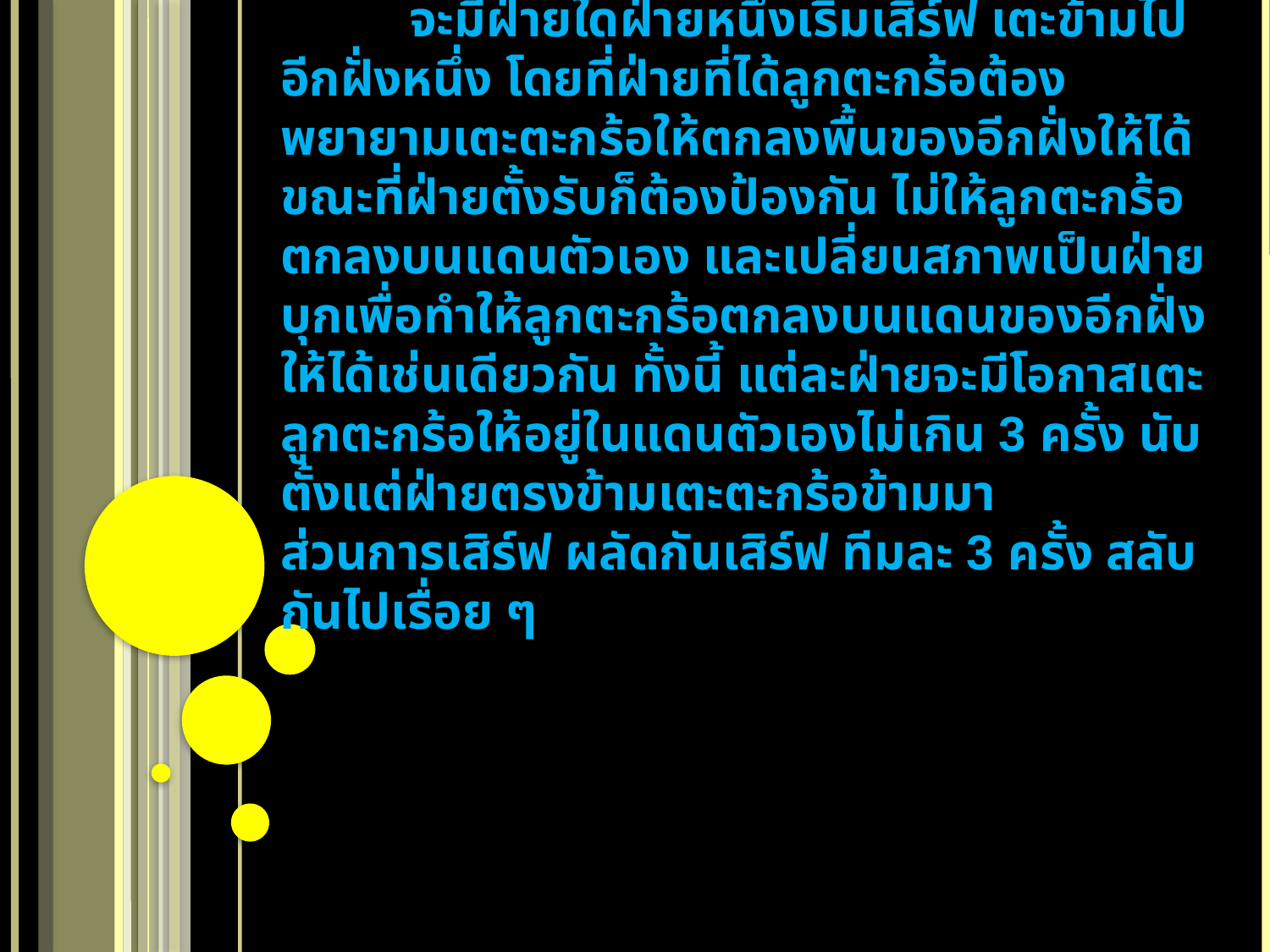

# วิธีการเล่น           จะมีฝ่ายใดฝ่ายหนึ่งเริ่มเสิร์ฟ เตะข้ามไปอีกฝั่งหนึ่ง โดยที่ฝ่ายที่ได้ลูกตะกร้อต้องพยายามเตะตะกร้อให้ตกลงพื้นของอีกฝั่งให้ได้ ขณะที่ฝ่ายตั้งรับก็ต้องป้องกัน ไม่ให้ลูกตะกร้อตกลงบนแดนตัวเอง และเปลี่ยนสภาพเป็นฝ่ายบุกเพื่อทำให้ลูกตะกร้อตกลงบนแดนของอีกฝั่งให้ได้เช่นเดียวกัน ทั้งนี้ แต่ละฝ่ายจะมีโอกาสเตะลูกตะกร้อให้อยู่ในแดนตัวเองไม่เกิน 3 ครั้ง นับตั้งแต่ฝ่ายตรงข้ามเตะตะกร้อข้ามมา ส่วนการเสิร์ฟ ผลัดกันเสิร์ฟ ทีมละ 3 ครั้ง สลับกันไปเรื่อย ๆ